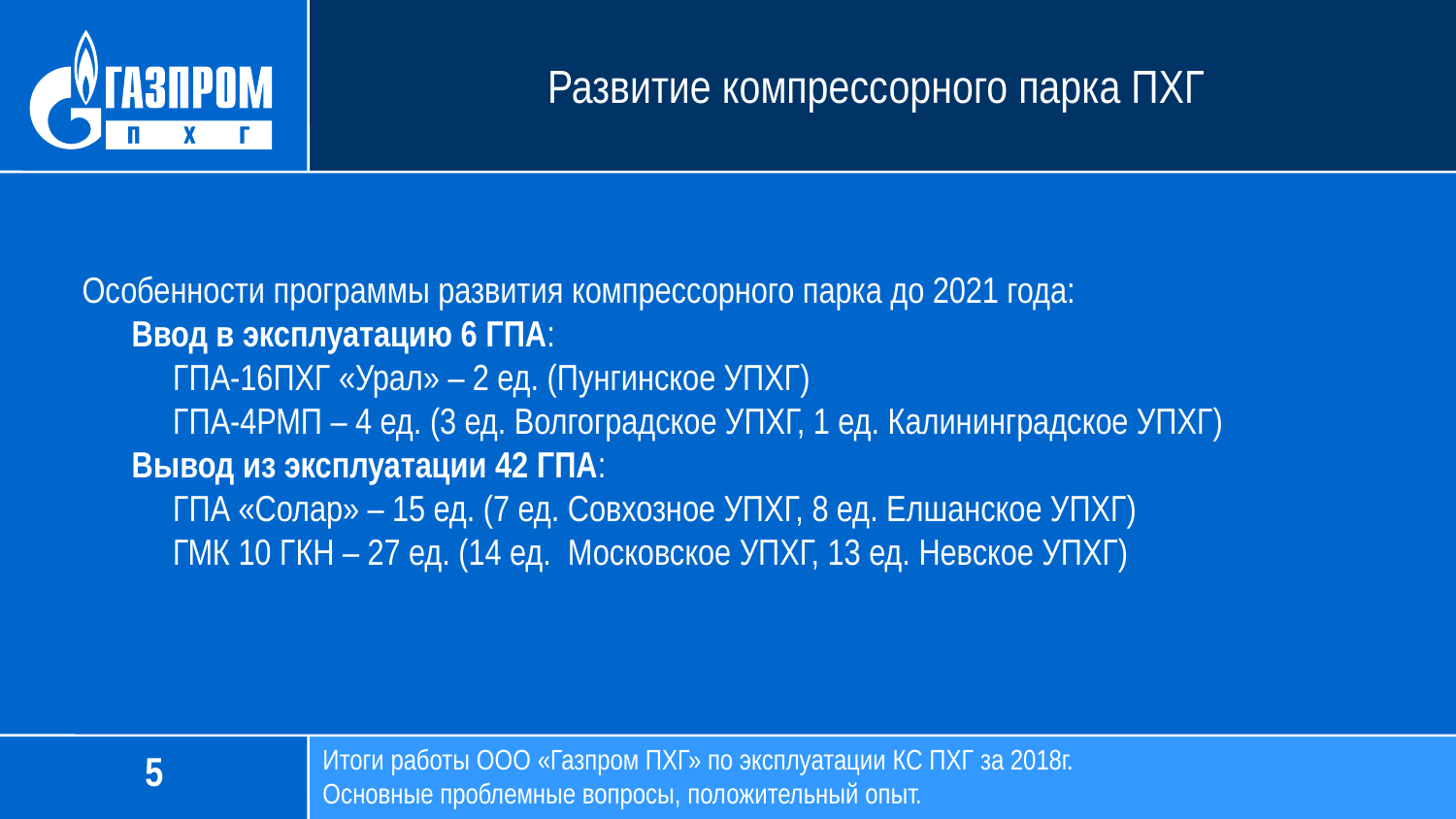

# Развитие компрессорного парка ПХГ
Особенности программы развития компрессорного парка до 2021 года:
      Ввод в эксплуатацию 6 ГПА:
           ГПА-16ПХГ «Урал» – 2 ед. (Пунгинское УПХГ)
           ГПА-4РМП – 4 ед. (3 ед. Волгоградское УПХГ, 1 ед. Калининградское УПХГ)
      Вывод из эксплуатации 42 ГПА:
           ГПА «Солар» – 15 ед. (7 ед. Совхозное УПХГ, 8 ед. Елшанское УПХГ)
           ГМК 10 ГКН – 27 ед. (14 ед.  Московское УПХГ, 13 ед. Невское УПХГ)